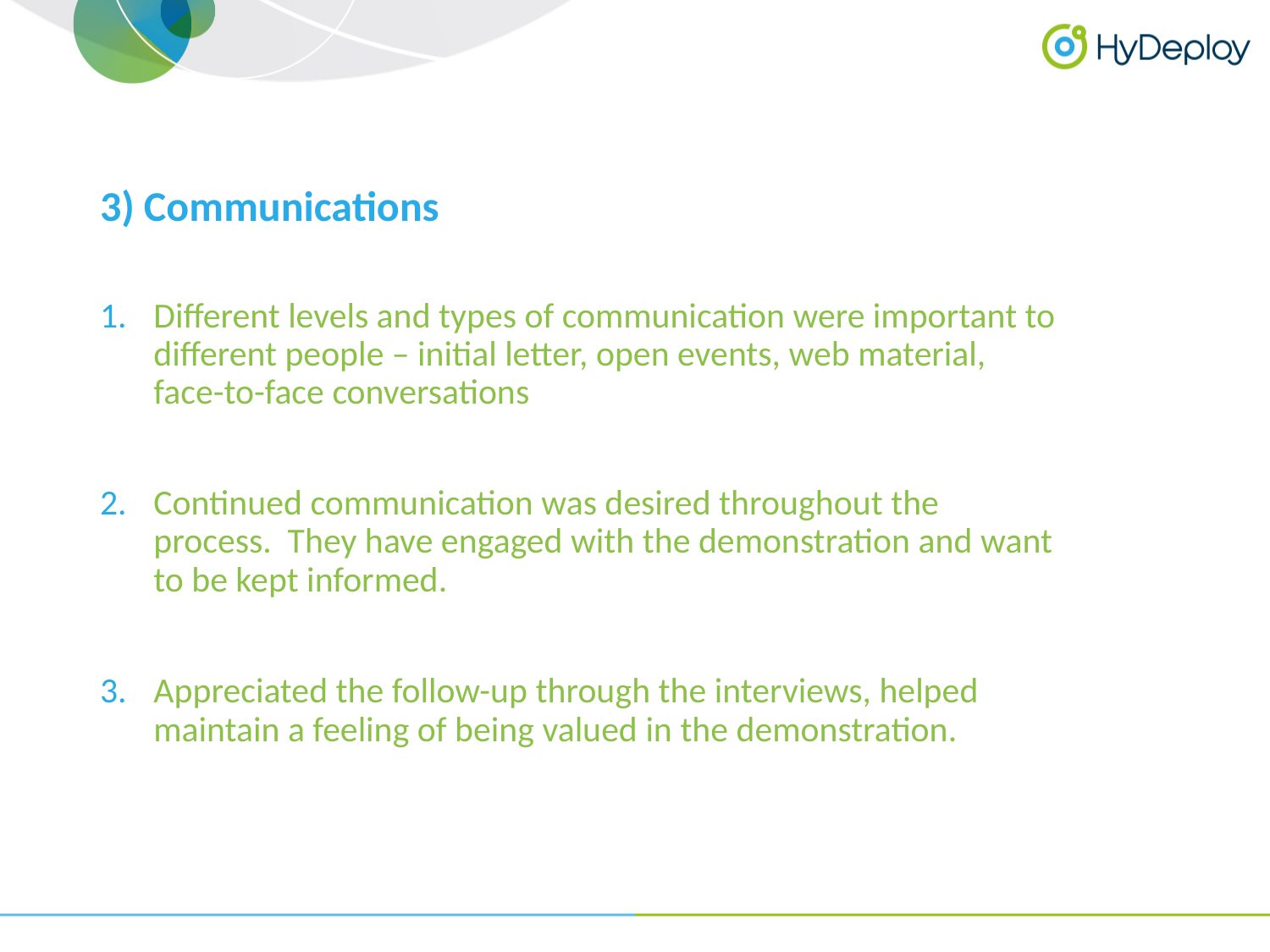

# 3) Communications
Different levels and types of communication were important to different people – initial letter, open events, web material, face-to-face conversations

Continued communication was desired throughout the process.  They have engaged with the demonstration and want to be kept informed.

Appreciated the follow-up through the interviews, helped maintain a feeling of being valued in the demonstration.